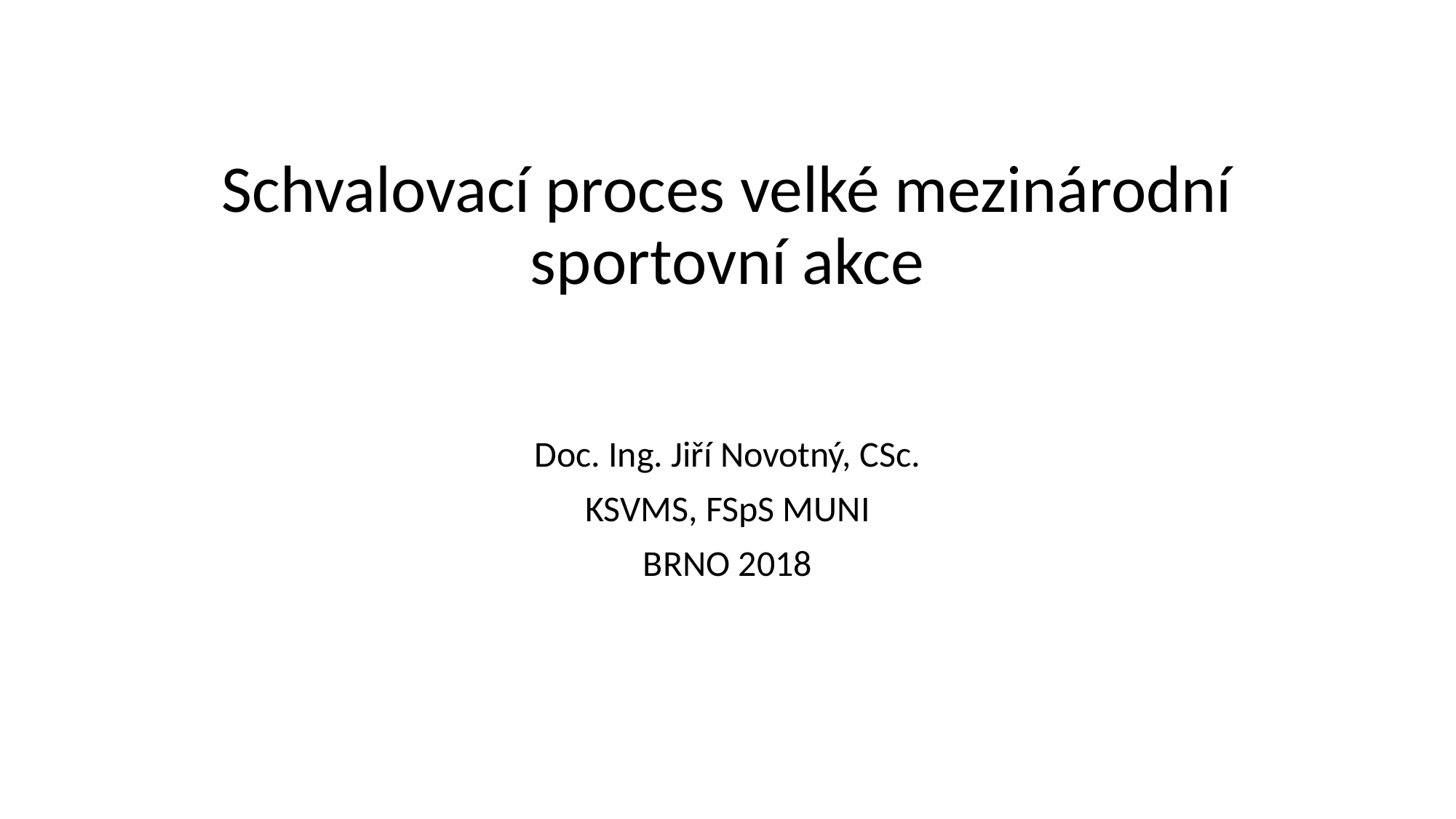

# Schvalovací proces velké mezinárodní sportovní akce
Doc. Ing. Jiří Novotný, CSc.
KSVMS, FSpS MUNI
BRNO 2018